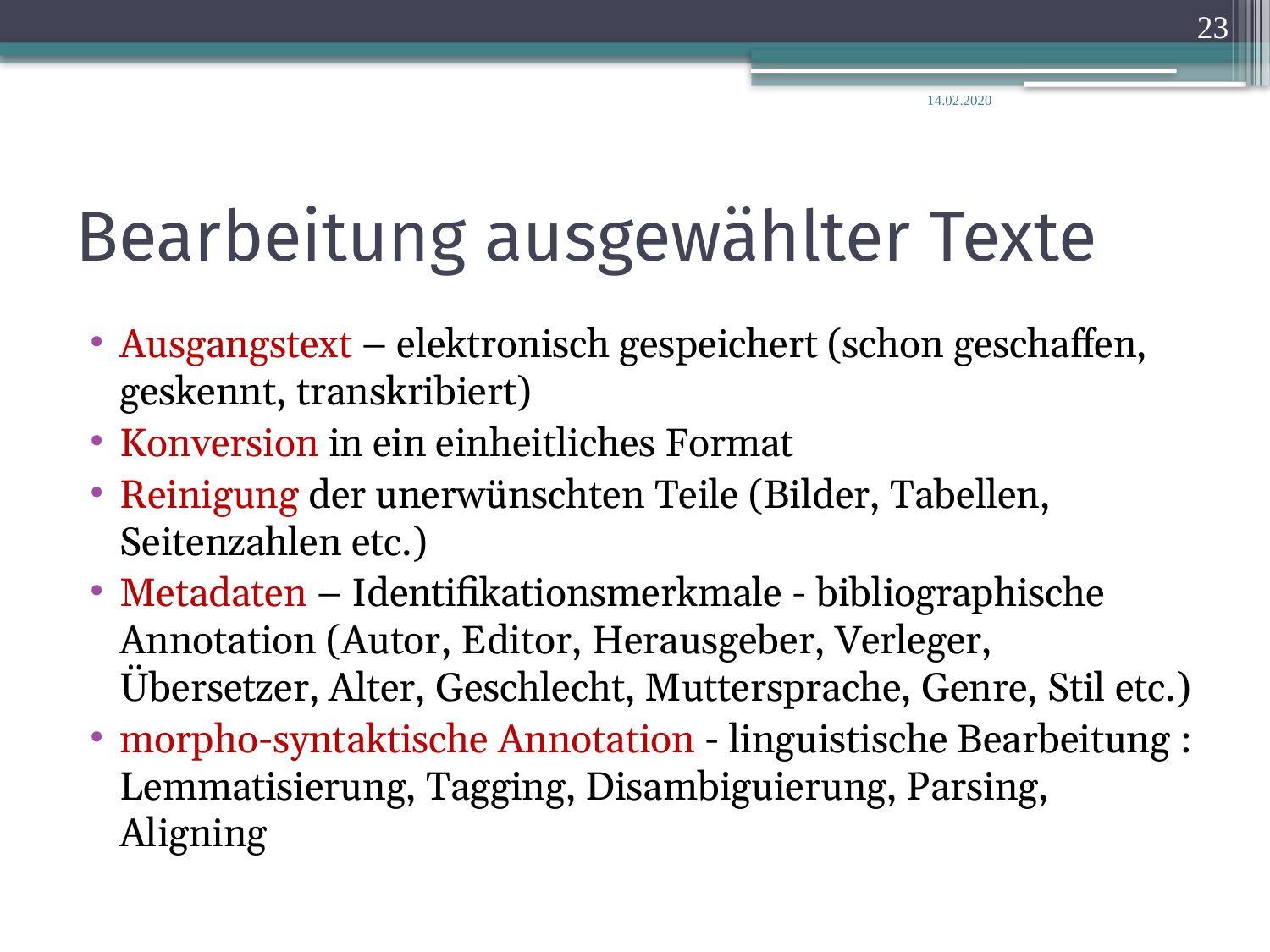

23
14.02.2020
# Bearbeitung ausgewählter Texte
Ausgangstext – elektronisch gespeichert (schon geschaffen, geskennt, transkribiert)
Konversion in ein einheitliches Format
Reinigung der unerwünschten Teile (Bilder, Tabellen, Seitenzahlen etc.)
Metadaten – Identifikationsmerkmale - bibliographische Annotation (Autor, Editor, Herausgeber, Verleger, Übersetzer, Alter, Geschlecht, Muttersprache, Genre, Stil etc.)
morpho-syntaktische Annotation - linguistische Bearbeitung : Lemmatisierung, Tagging, Disambiguierung, Parsing, Aligning